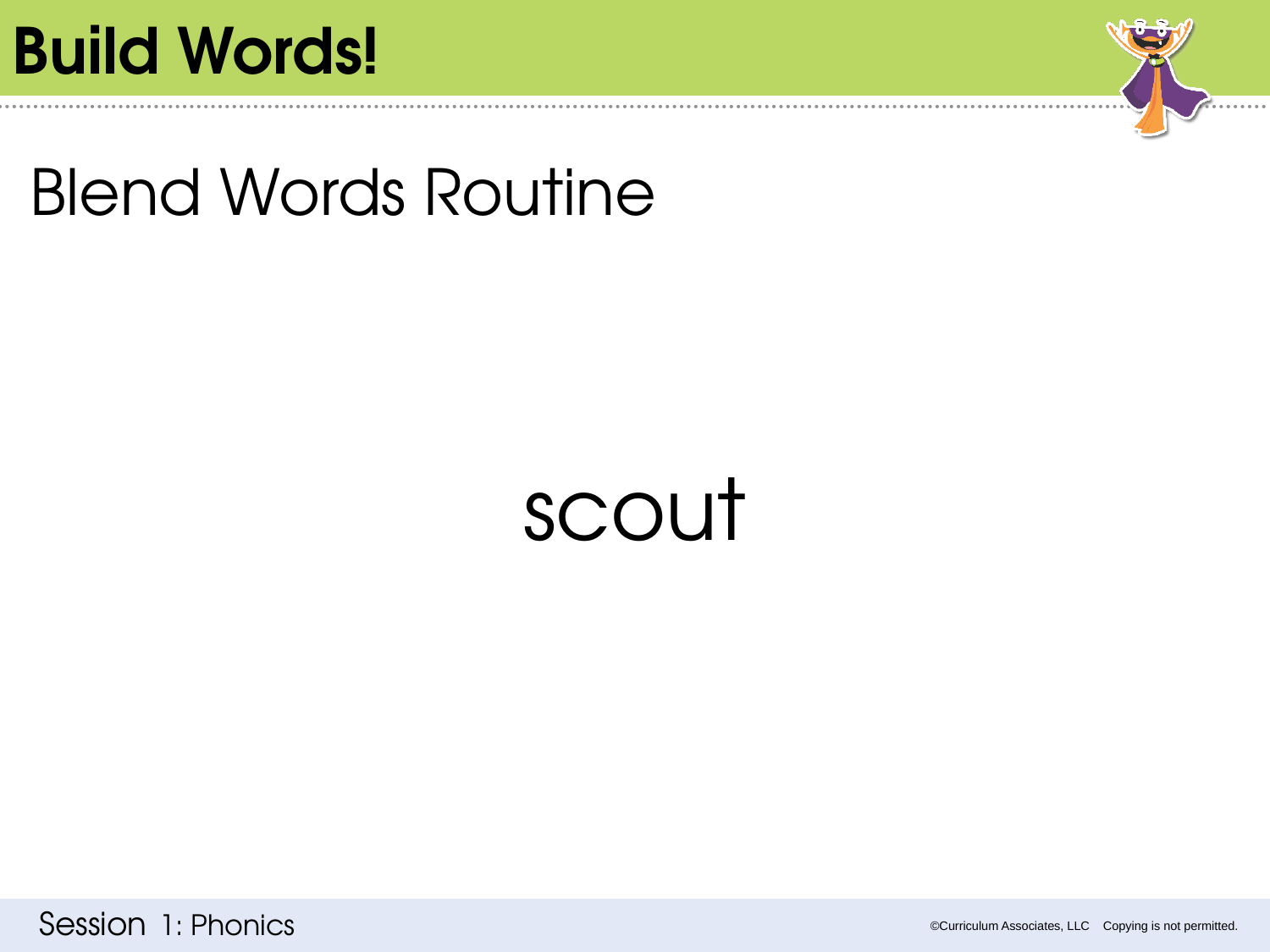

Build Words!
Blend Words Routine
scout
1: Phonics